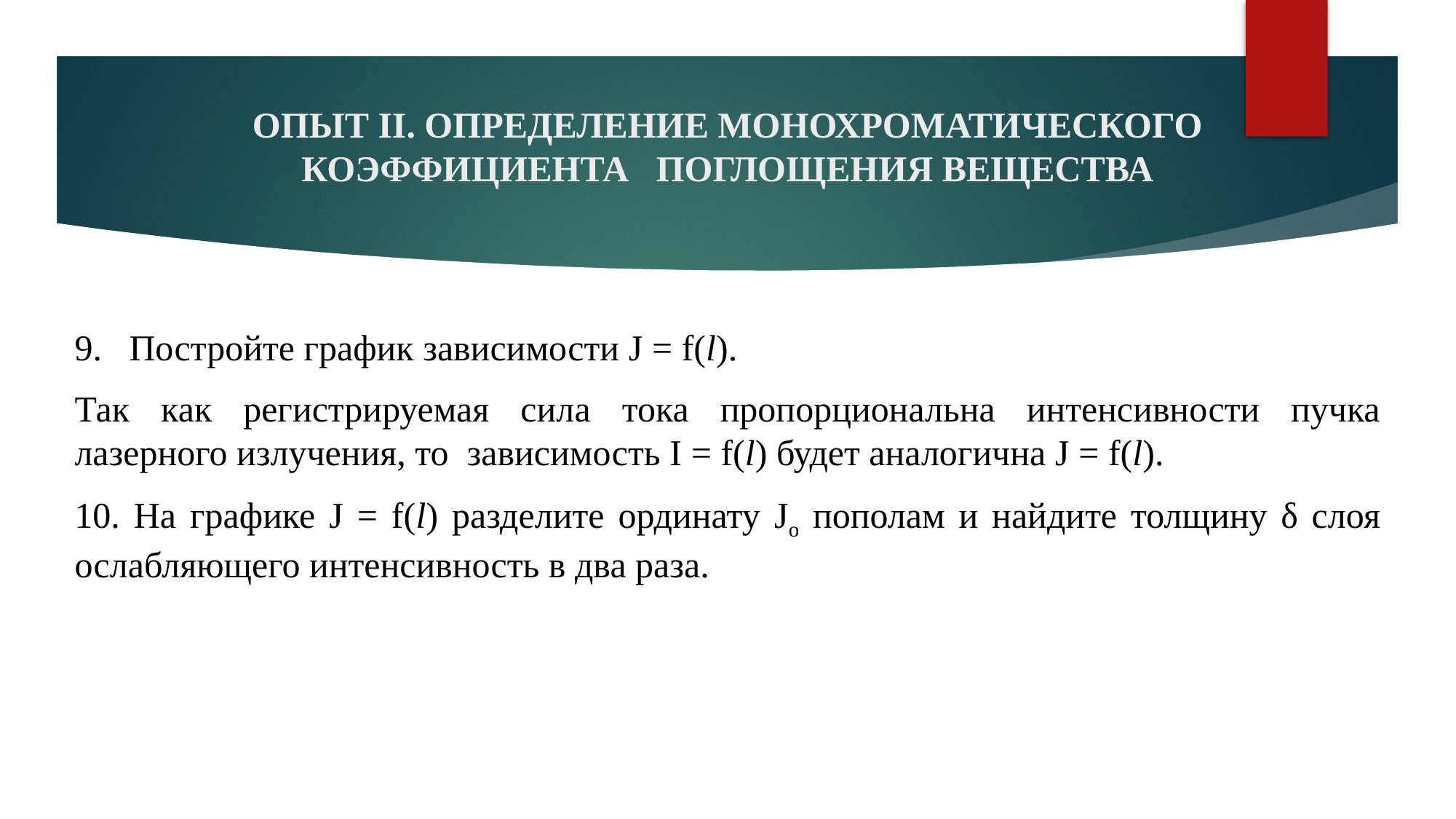

# ОПЫТ II. ОПРЕДЕЛЕНИЕ МОНОХРОМАТИЧЕСКОГО КОЭФФИЦИЕНТА   ПОГЛОЩЕНИЯ ВЕЩЕСТВА
Постройте график зависимости J = f(l).
Так как регистрируемая сила тока пропорциональна интенсивности пучка лазерного излучения, то  зависимость I = f(l) будет аналогична J = f(l).
10. На графике J = f(l) разделите ординату Jo пополам и найдите толщину δ слоя ослабляющего интенсивность в два раза.